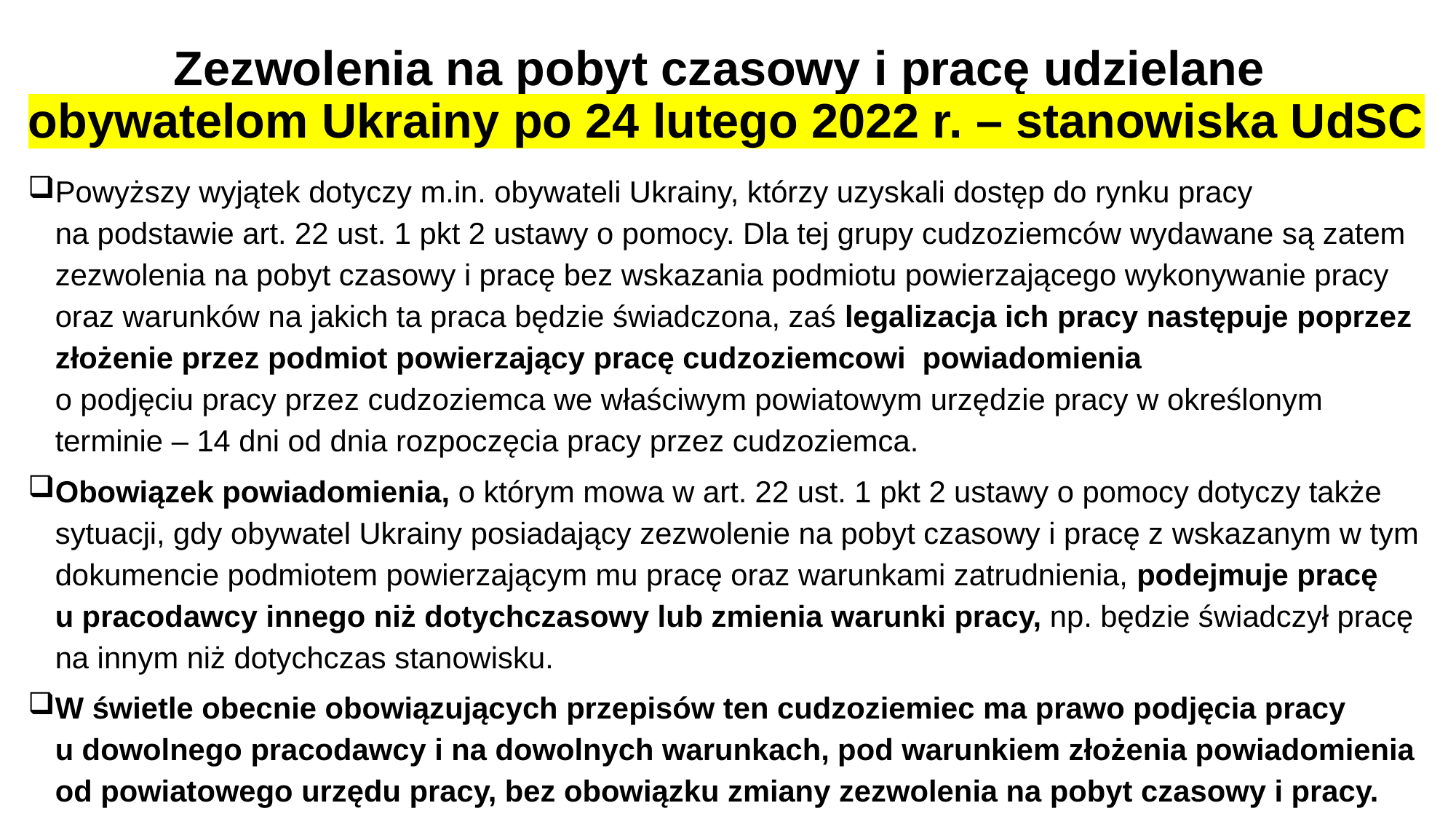

# Zezwolenia na pobyt czasowy i pracę udzielane obywatelom Ukrainy po 24 lutego 2022 r. – stanowiska UdSC
Powyższy wyjątek dotyczy m.in. obywateli Ukrainy, którzy uzyskali dostęp do rynku pracy
na podstawie art. 22 ust. 1 pkt 2 ustawy o pomocy. Dla tej grupy cudzoziemców wydawane są zatem zezwolenia na pobyt czasowy i pracę bez wskazania podmiotu powierzającego wykonywanie pracy oraz warunków na jakich ta praca będzie świadczona, zaś legalizacja ich pracy następuje poprzez złożenie przez podmiot powierzający pracę cudzoziemcowi  powiadomienia
o podjęciu pracy przez cudzoziemca we właściwym powiatowym urzędzie pracy w określonym terminie – 14 dni od dnia rozpoczęcia pracy przez cudzoziemca.
Obowiązek powiadomienia, o którym mowa w art. 22 ust. 1 pkt 2 ustawy o pomocy dotyczy także sytuacji, gdy obywatel Ukrainy posiadający zezwolenie na pobyt czasowy i pracę z wskazanym w tym dokumencie podmiotem powierzającym mu pracę oraz warunkami zatrudnienia, podejmuje pracę
u pracodawcy innego niż dotychczasowy lub zmienia warunki pracy, np. będzie świadczył pracę na innym niż dotychczas stanowisku.
W świetle obecnie obowiązujących przepisów ten cudzoziemiec ma prawo podjęcia pracy
u dowolnego pracodawcy i na dowolnych warunkach, pod warunkiem złożenia powiadomienia od powiatowego urzędu pracy, bez obowiązku zmiany zezwolenia na pobyt czasowy i pracy.